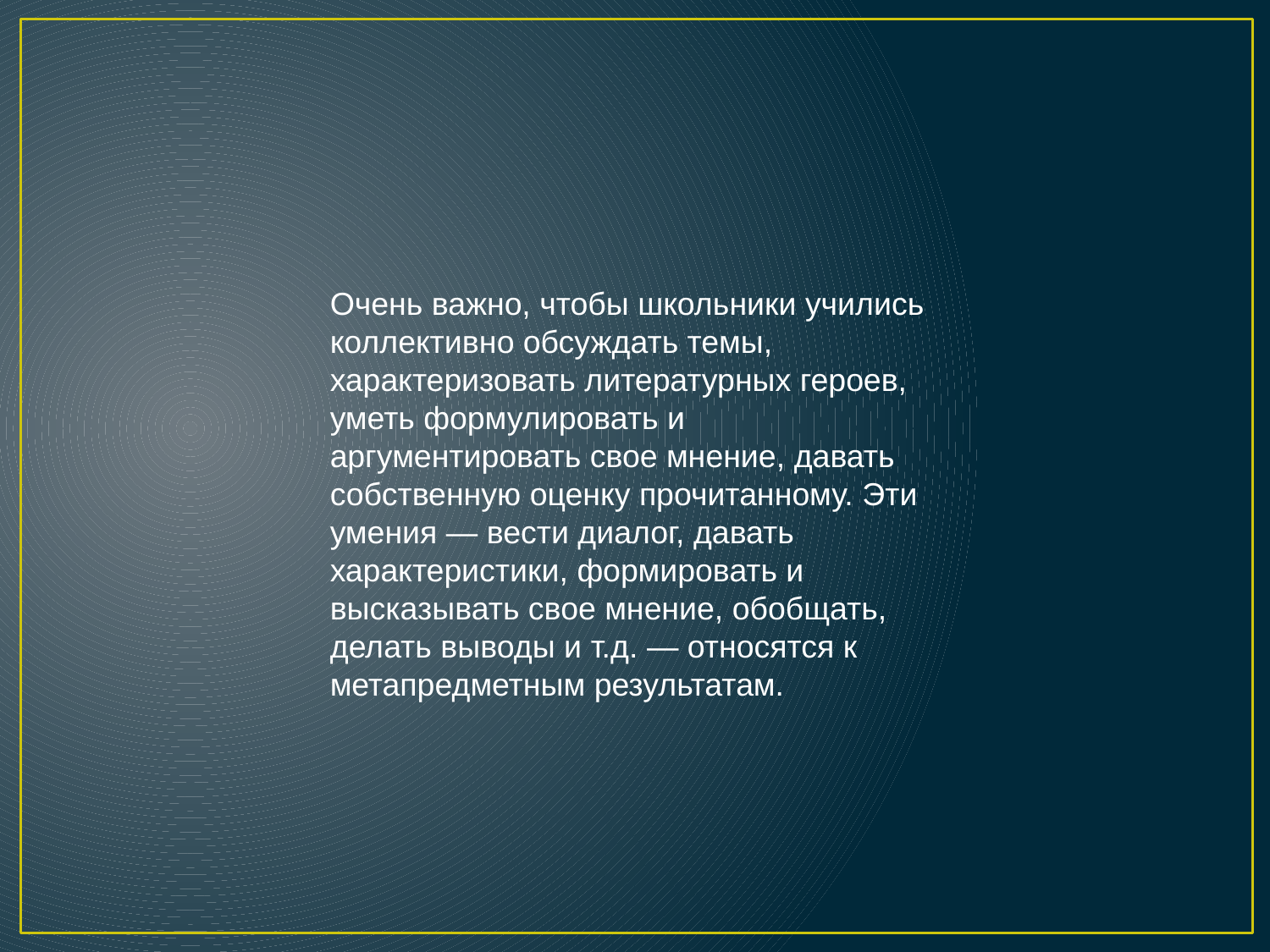

Очень важно, чтобы школьники учились коллективно обсуждать темы, характеризовать литературных героев, уметь формулировать и аргументировать свое мнение, давать собственную оценку прочитанному. Эти умения — вести диалог, давать характеристики, формировать и высказывать свое мнение, обобщать, делать выводы и т.д. — относятся к метапредметным результатам.